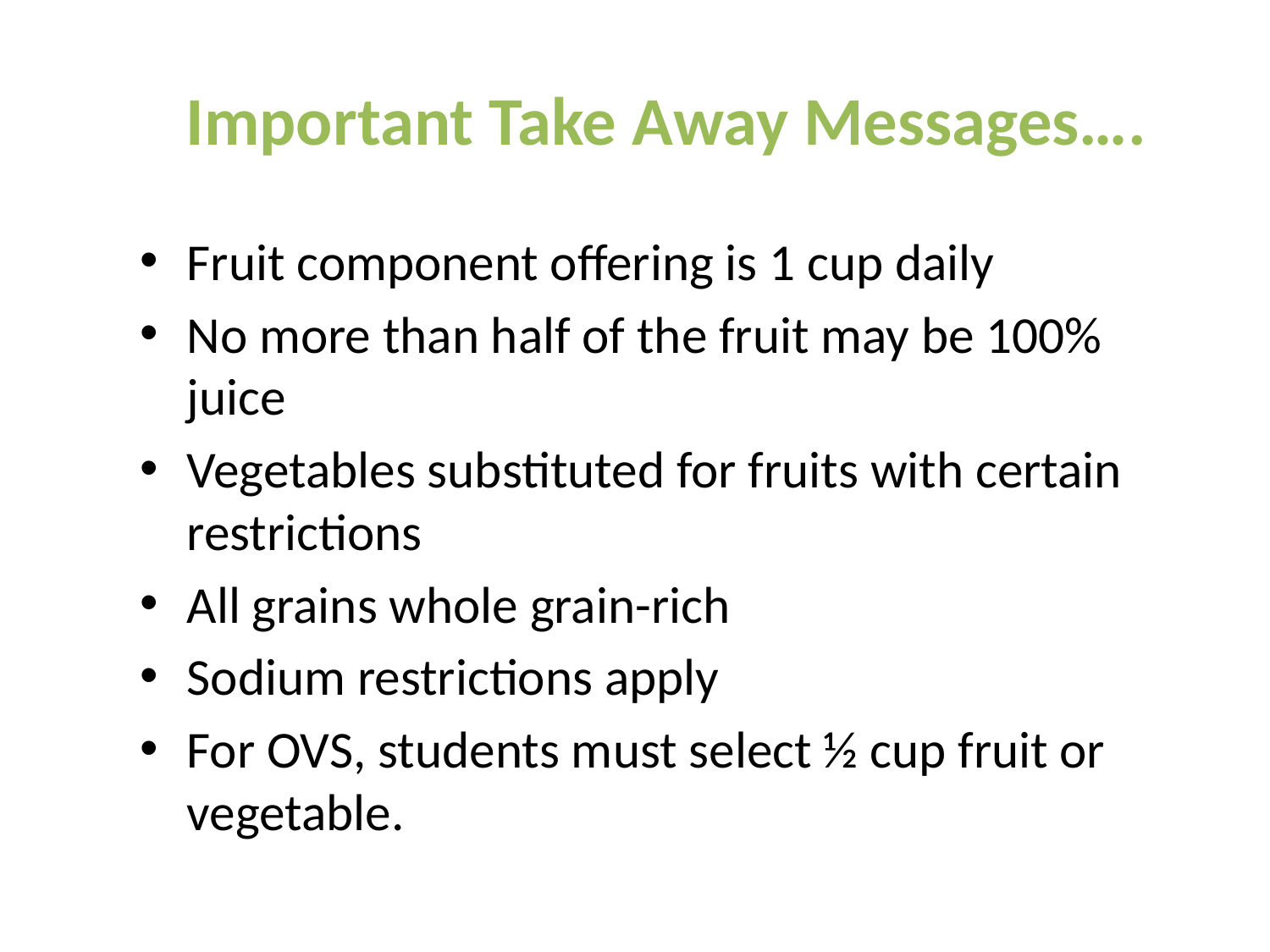

# Important Take Away Messages….
Fruit component offering is 1 cup daily
No more than half of the fruit may be 100% juice
Vegetables substituted for fruits with certain restrictions
All grains whole grain-rich
Sodium restrictions apply
For OVS, students must select ½ cup fruit or vegetable.